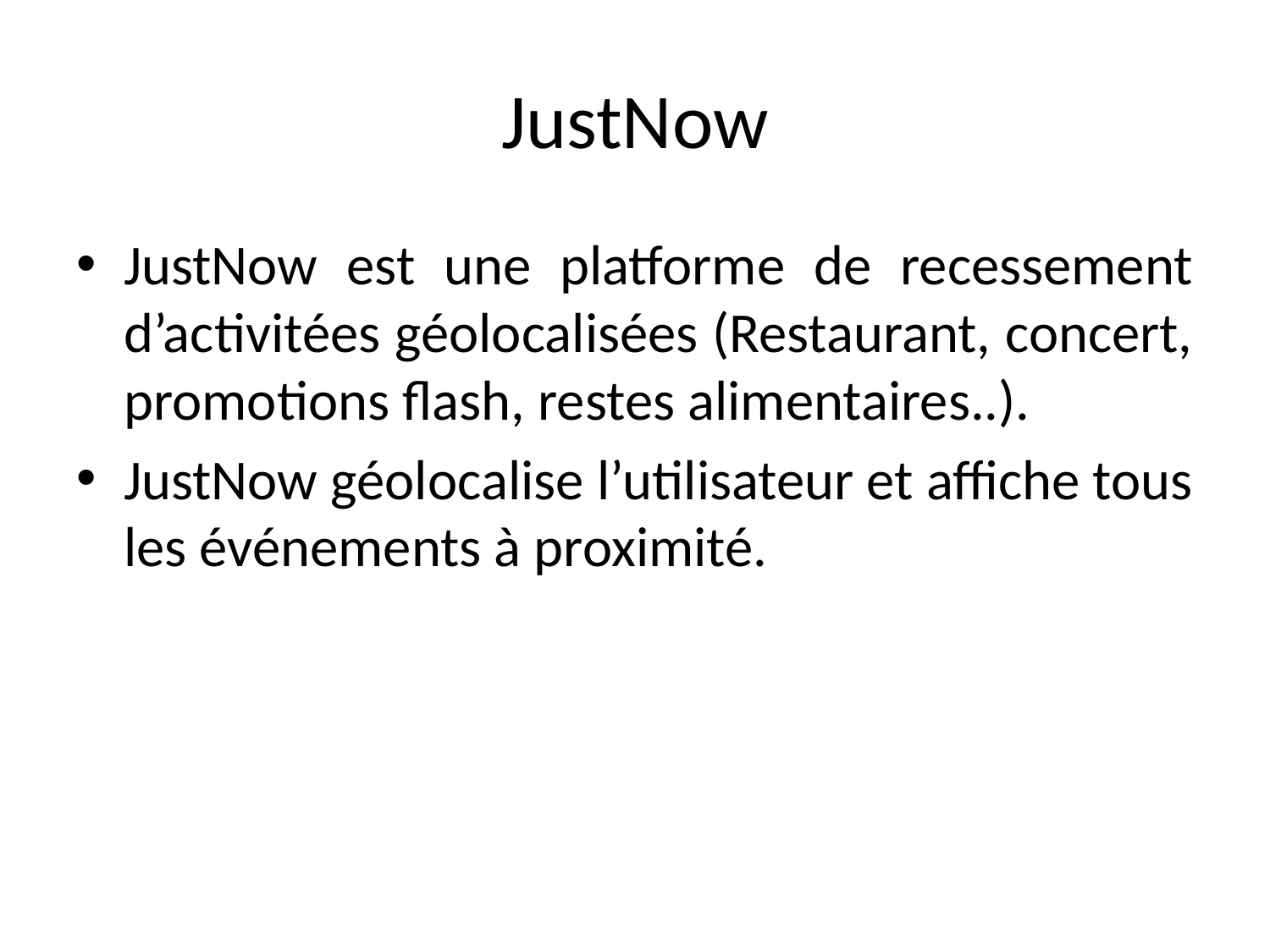

# JustNow
JustNow est une platforme de recessement d’activitées géolocalisées (Restaurant, concert, promotions flash, restes alimentaires..).
JustNow géolocalise l’utilisateur et affiche tous les événements à proximité.